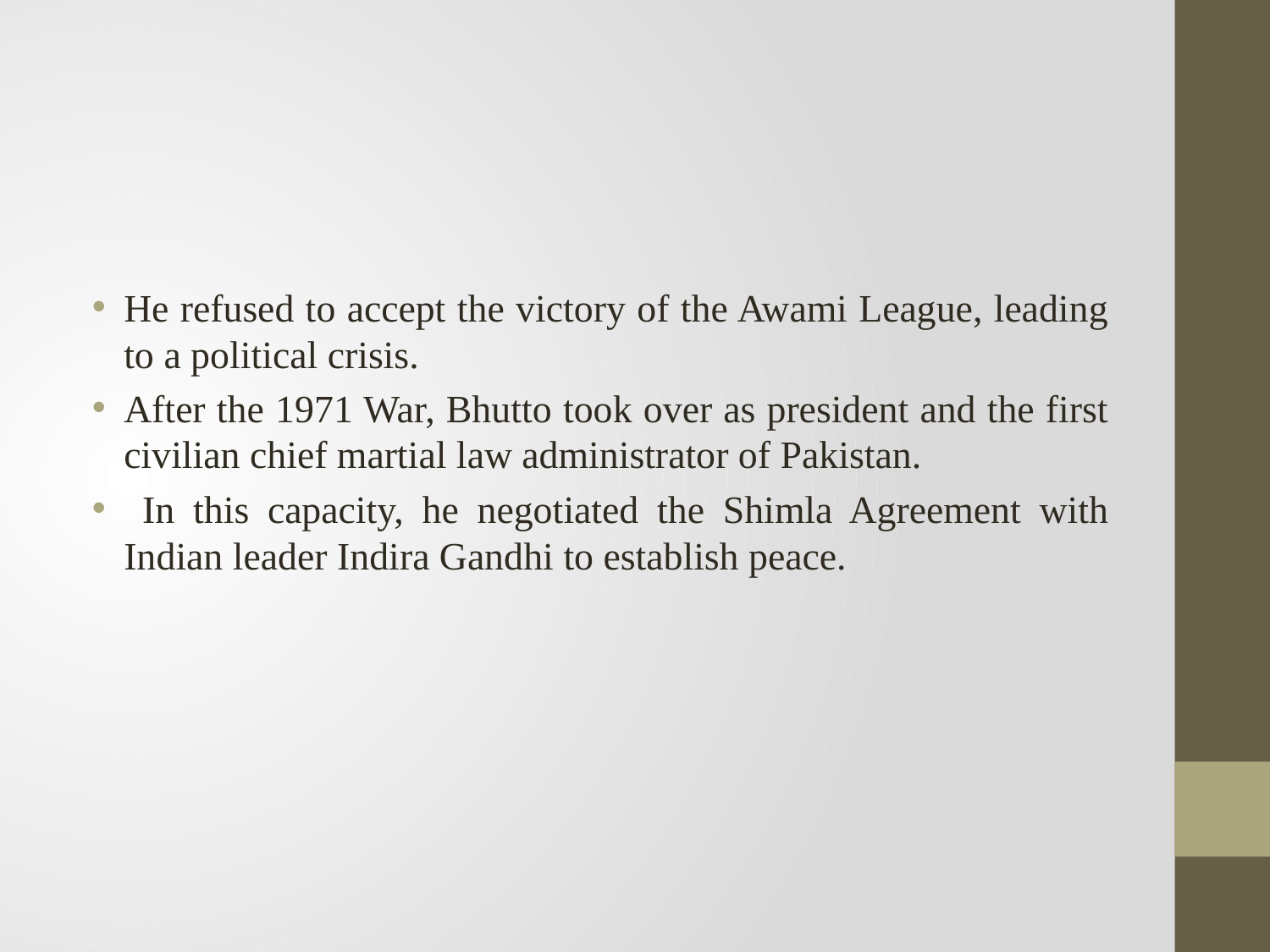

He refused to accept the victory of the Awami League, leading to a political crisis.
After the 1971 War, Bhutto took over as president and the first civilian chief martial law administrator of Pakistan.
 In this capacity, he negotiated the Shimla Agreement with Indian leader Indira Gandhi to establish peace.